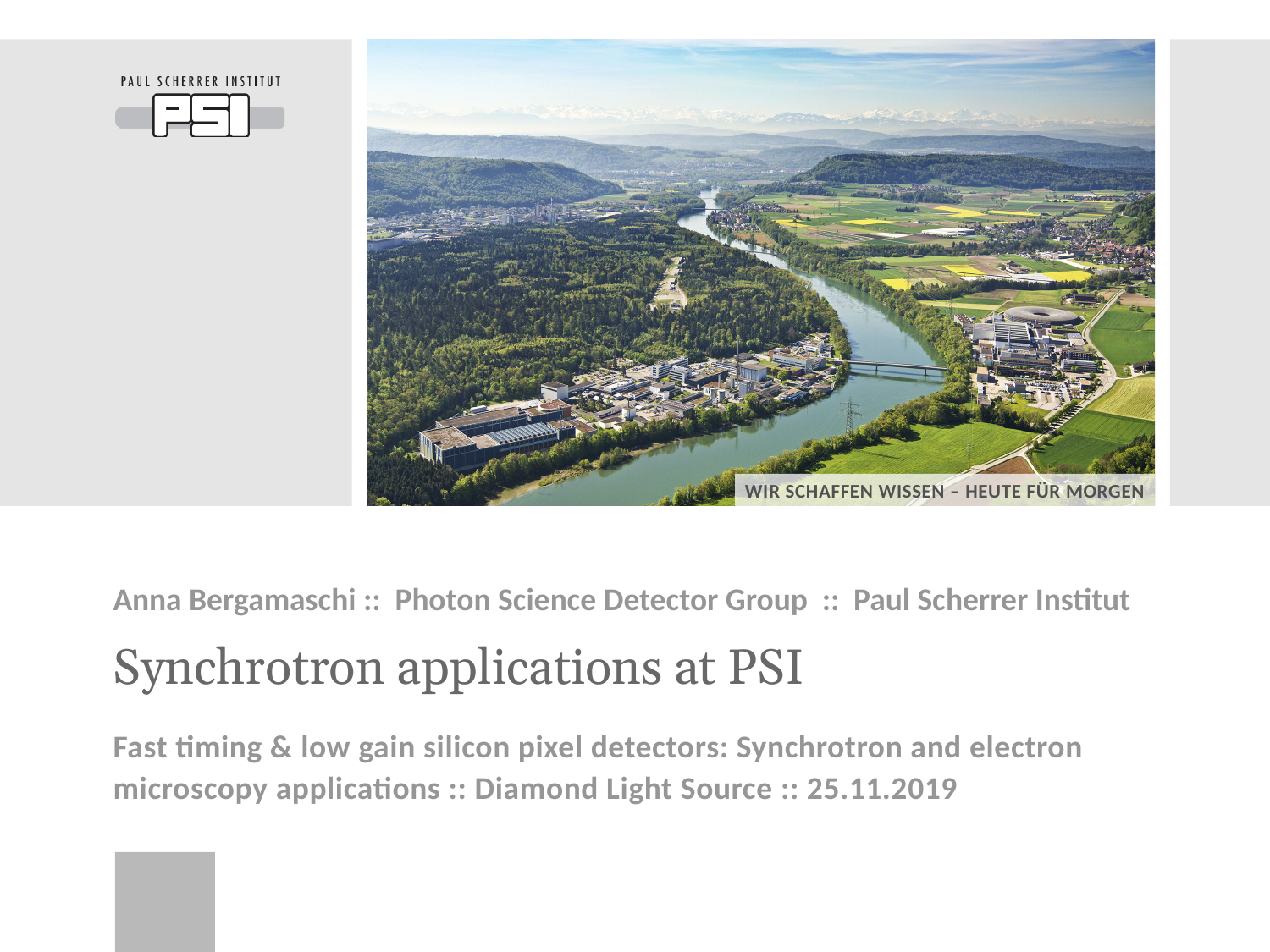

Anna Bergamaschi ::  Photon Science Detector Group  ::  Paul Scherrer Institut
# Synchrotron applications at PSI
Fast timing & low gain silicon pixel detectors: Synchrotron and electron microscopy applications :: Diamond Light Source :: 25.11.2019